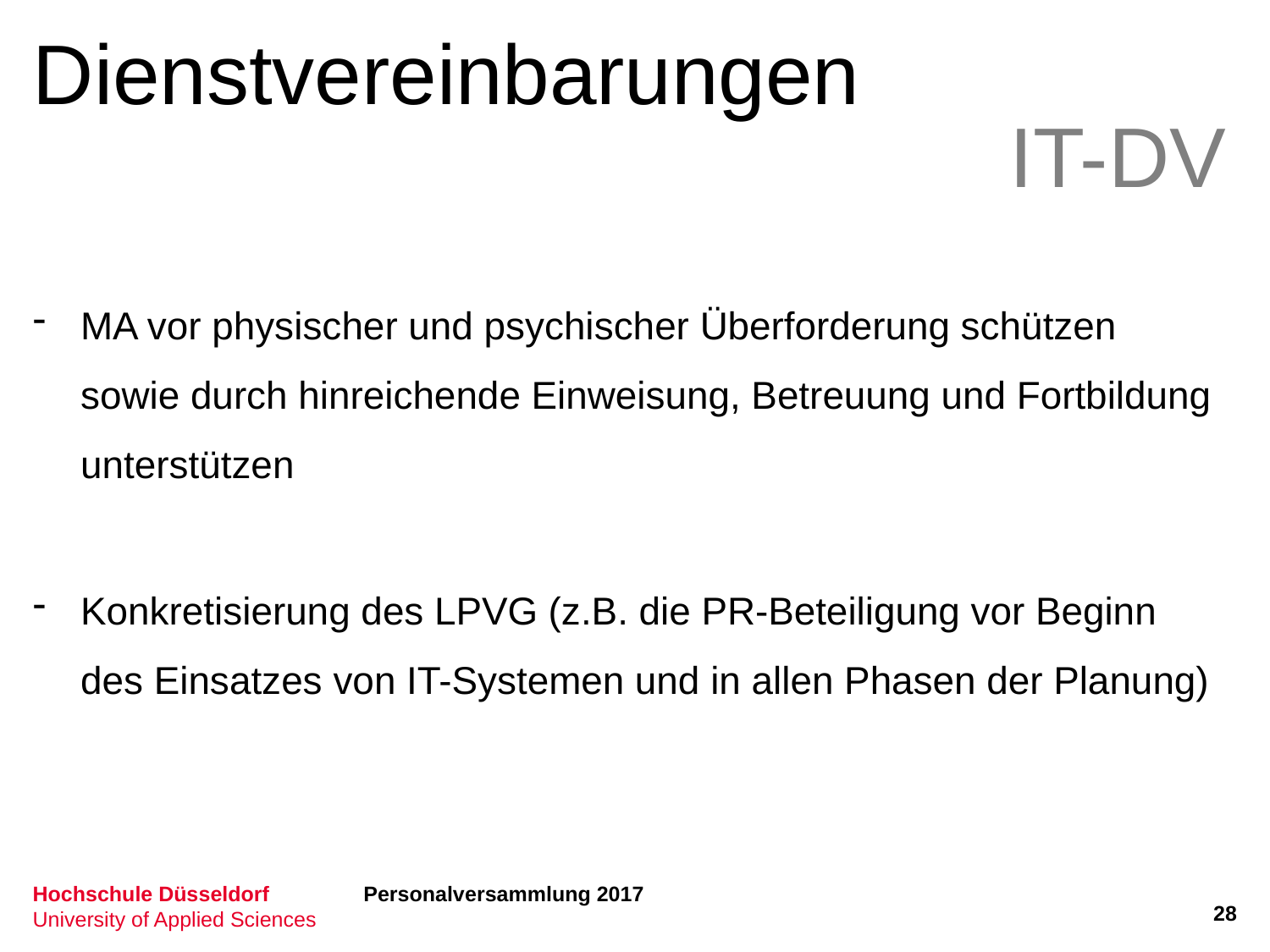

Dienstvereinbarungen
IT-DV
MA vor physischer und psychischer Überforderung schützen sowie durch hinreichende Einweisung, Betreuung und Fortbildung unterstützen

Konkretisierung des LPVG (z.B. die PR-Beteiligung vor Beginn des Einsatzes von IT-Systemen und in allen Phasen der Planung)
Personalversammlung 2017
28